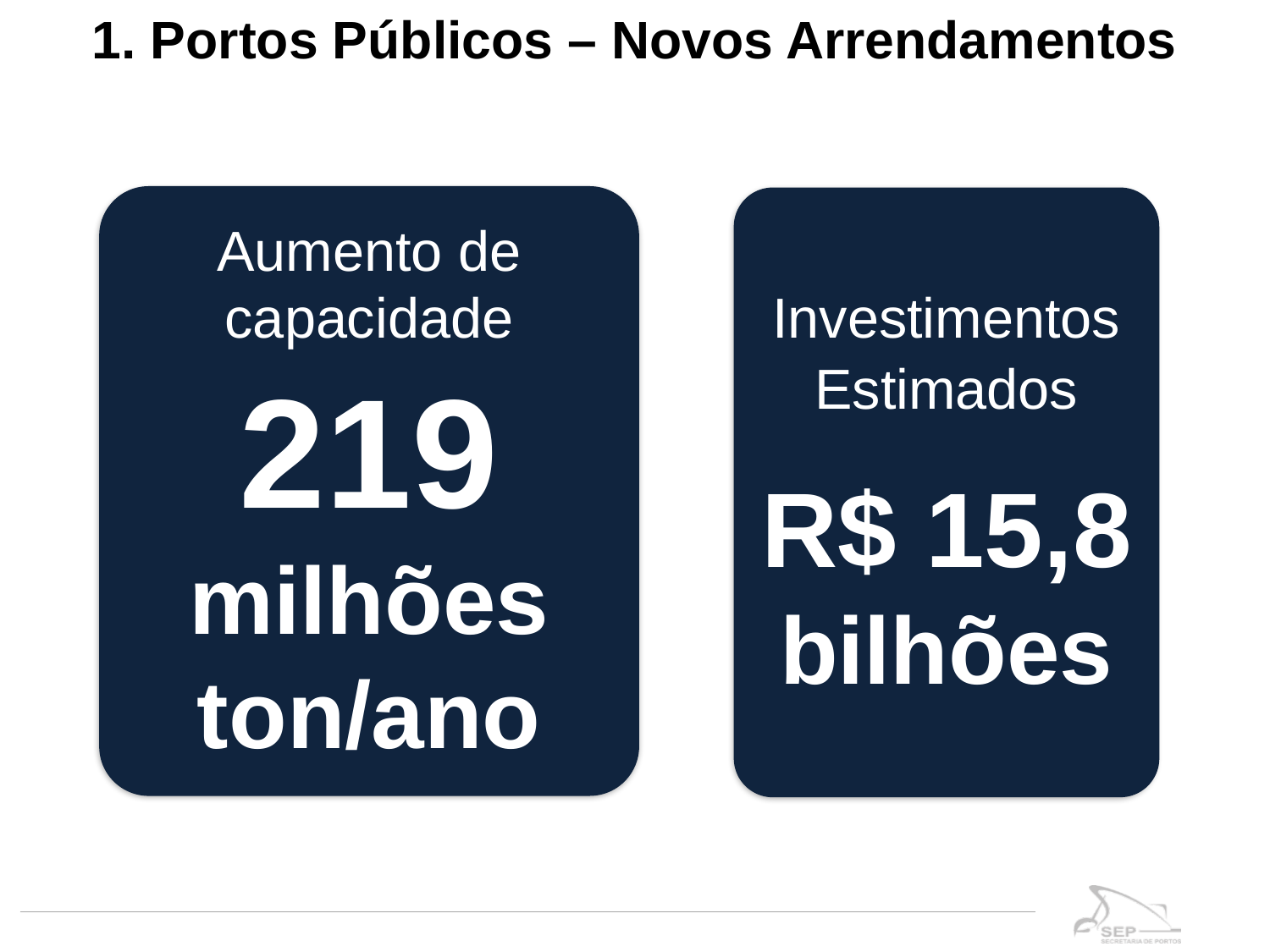

1. Portos Públicos – Novos Arrendamentos
Aumento de capacidade
219 milhões ton/ano
Investimentos
Estimados

R$ 15,8 bilhões